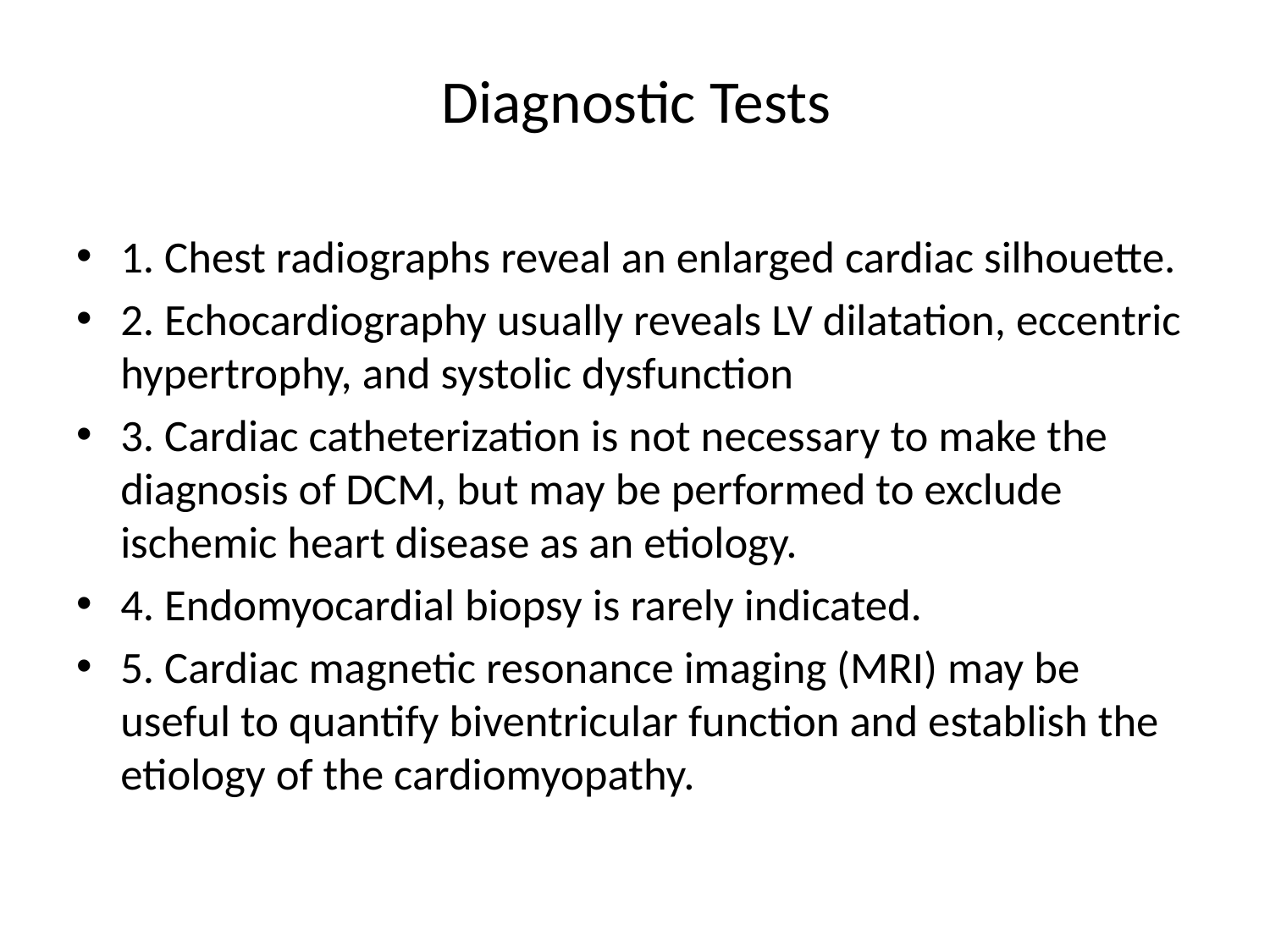

# Diagnostic Tests
1. Chest radiographs reveal an enlarged cardiac silhouette.
2. Echocardiography usually reveals LV dilatation, eccentric hypertrophy, and systolic dysfunction
3. Cardiac catheterization is not necessary to make the diagnosis of DCM, but may be performed to exclude ischemic heart disease as an etiology.
4. Endomyocardial biopsy is rarely indicated.
5. Cardiac magnetic resonance imaging (MRI) may be useful to quantify biventricular function and establish the etiology of the cardiomyopathy.